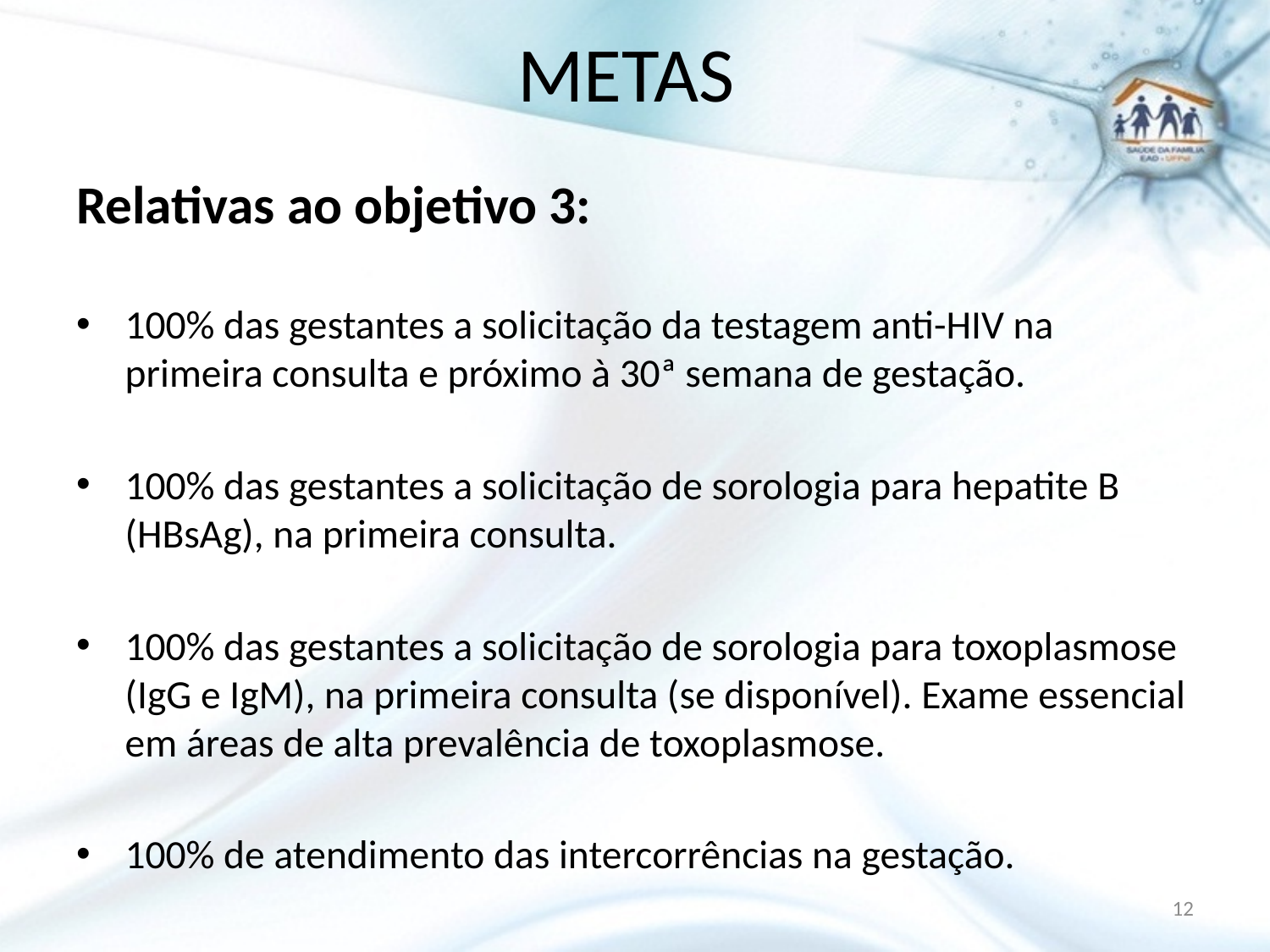

# METAS

Relativas ao objetivo 3:

100% das gestantes a solicitação da testagem anti-HIV na primeira consulta e próximo à 30ª semana de gestação.

100% das gestantes a solicitação de sorologia para hepatite B (HBsAg), na primeira consulta.

100% das gestantes a solicitação de sorologia para toxoplasmose (IgG e IgM), na primeira consulta (se disponível). Exame essencial em áreas de alta prevalência de toxoplasmose.

100% de atendimento das intercorrências na gestação.

12